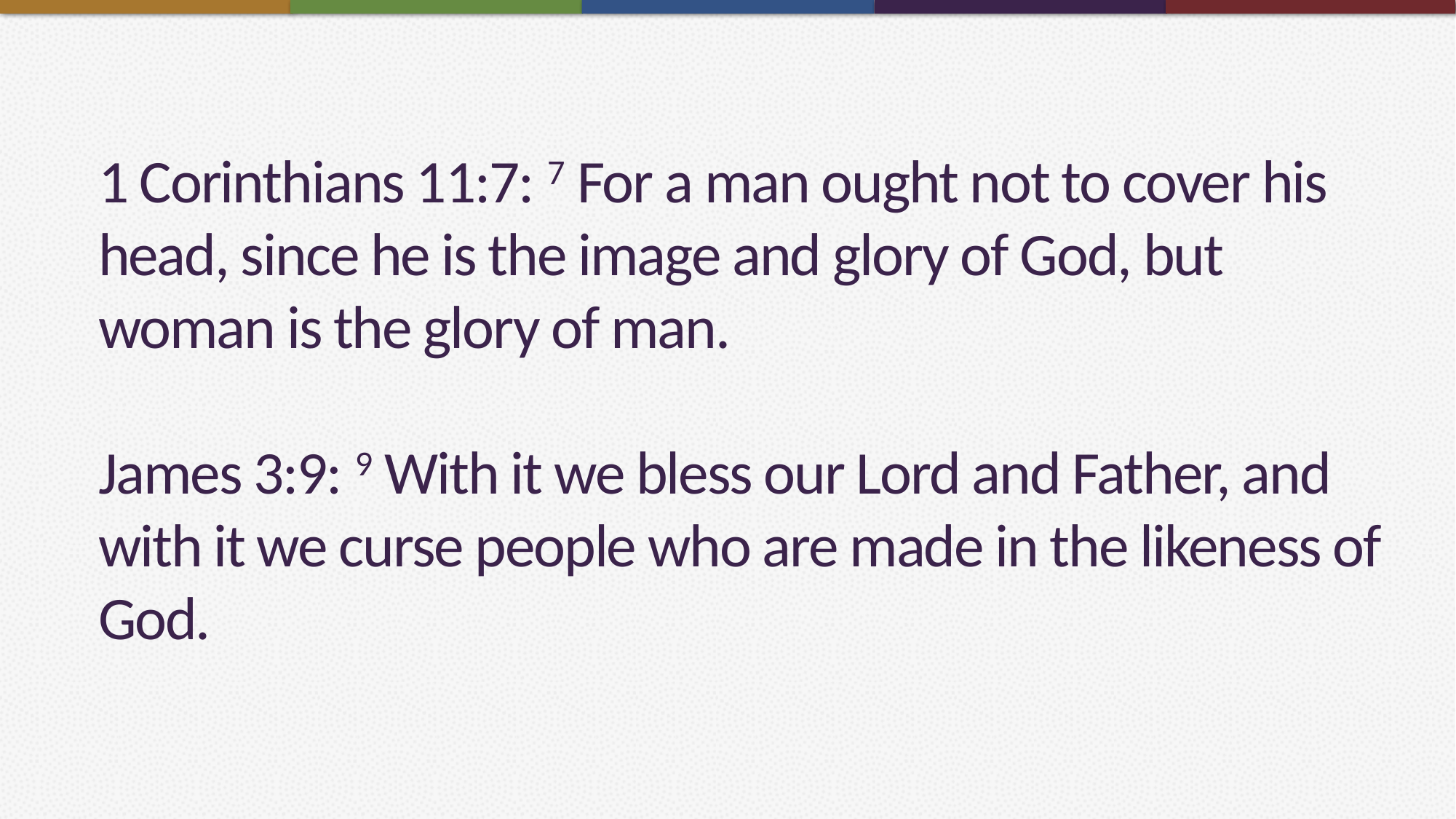

# 1 Corinthians 11:7: 7 For a man ought not to cover his head, since he is the image and glory of God, but woman is the glory of man.   James 3:9: 9 With it we bless our Lord and Father, and with it we curse people who are made in the likeness of God.